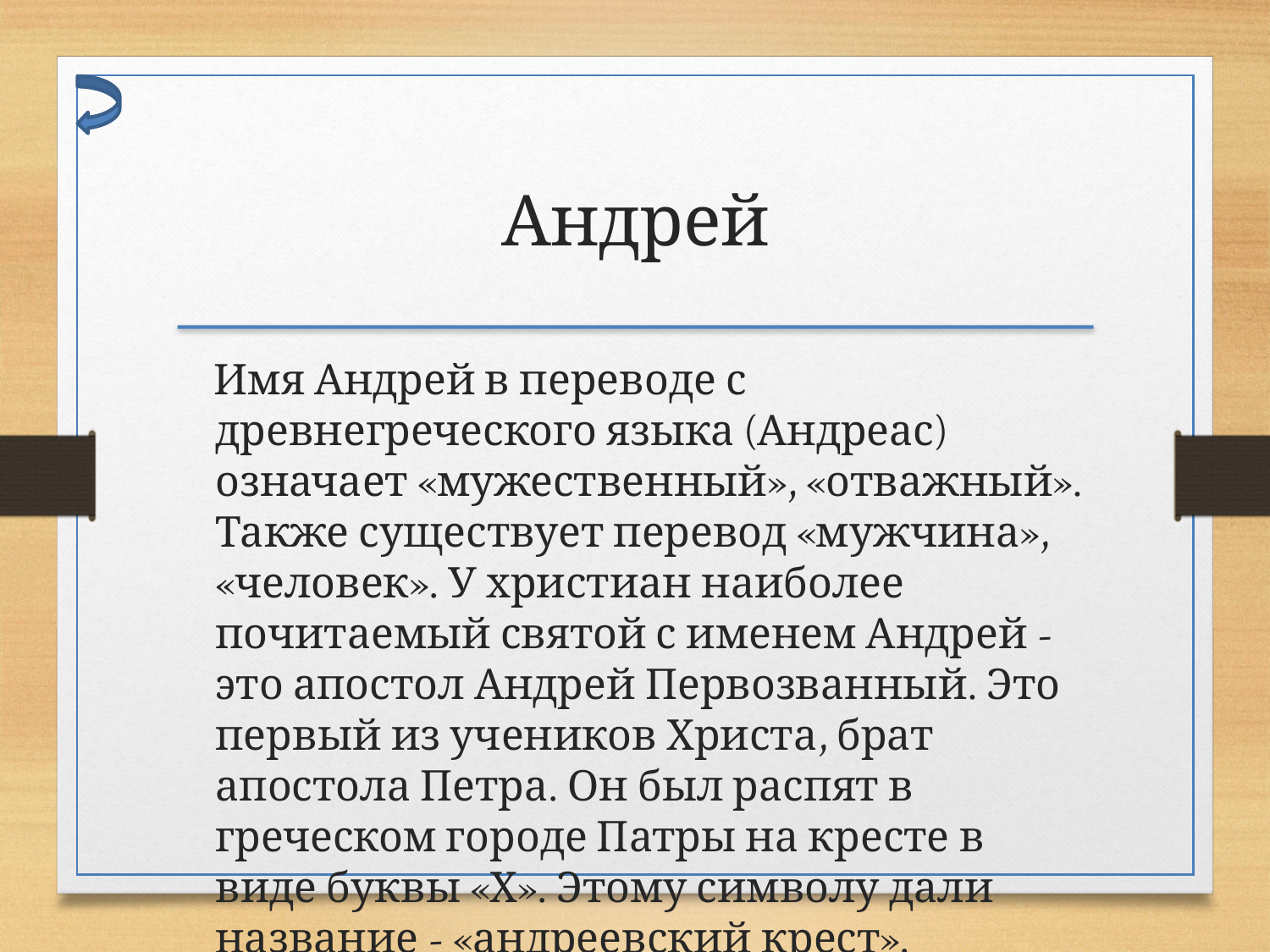

Андрей
    Имя Андрей в переводе с древнегреческого языка (Андреас) означает «мужественный», «отважный». Также существует перевод «мужчина», «человек». У христиан наиболее почитаемый святой с именем Андрей - это апостол Андрей Первозванный. Это первый из учеников Христа, брат апостола Петра. Он был распят в греческом городе Патры на кресте в виде буквы «Х». Этому символу дали название - «андреевский крест».